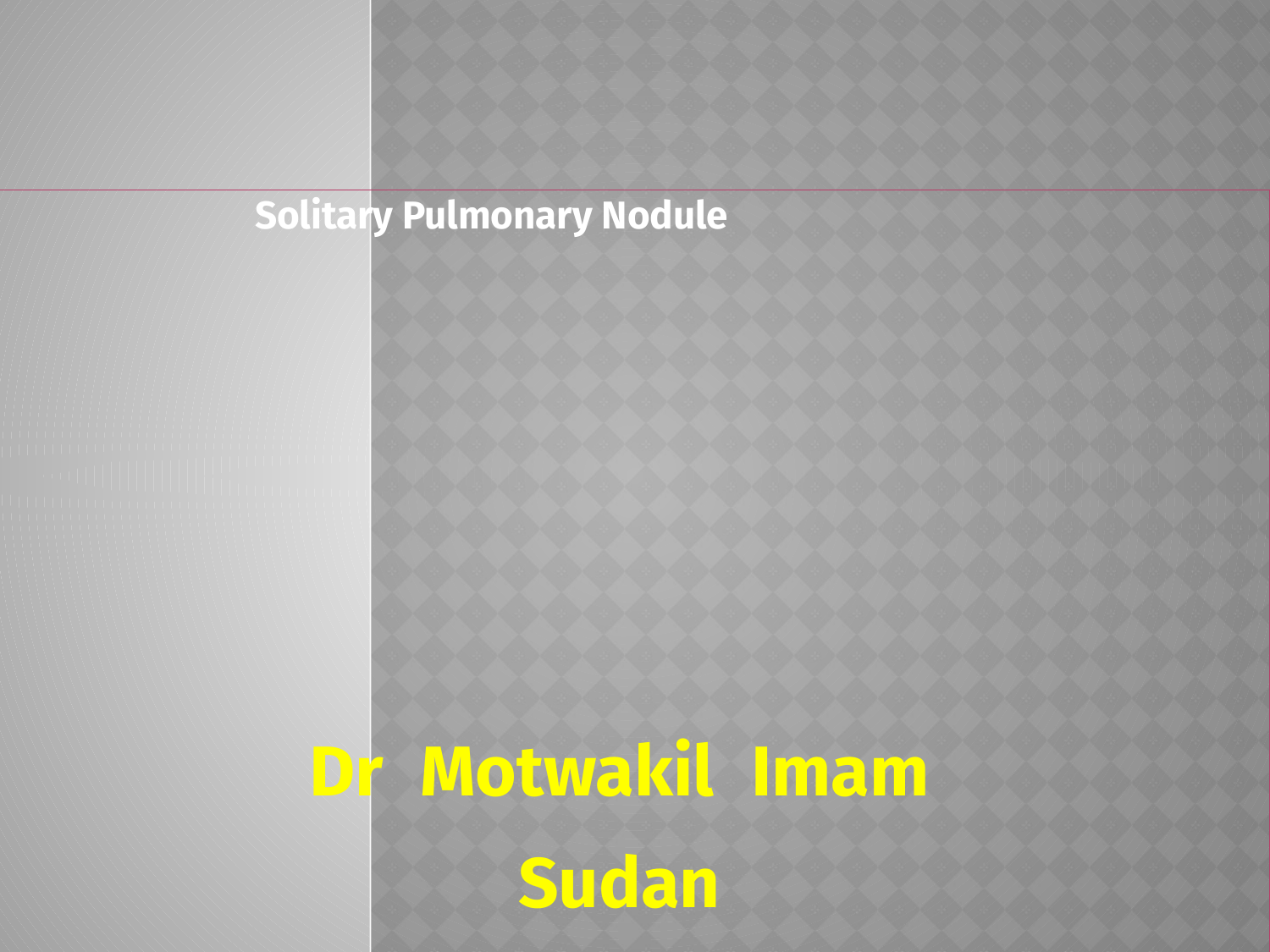

Solitary Pulmonary Nodule

Dr Motwakil Imam
Sudan
#